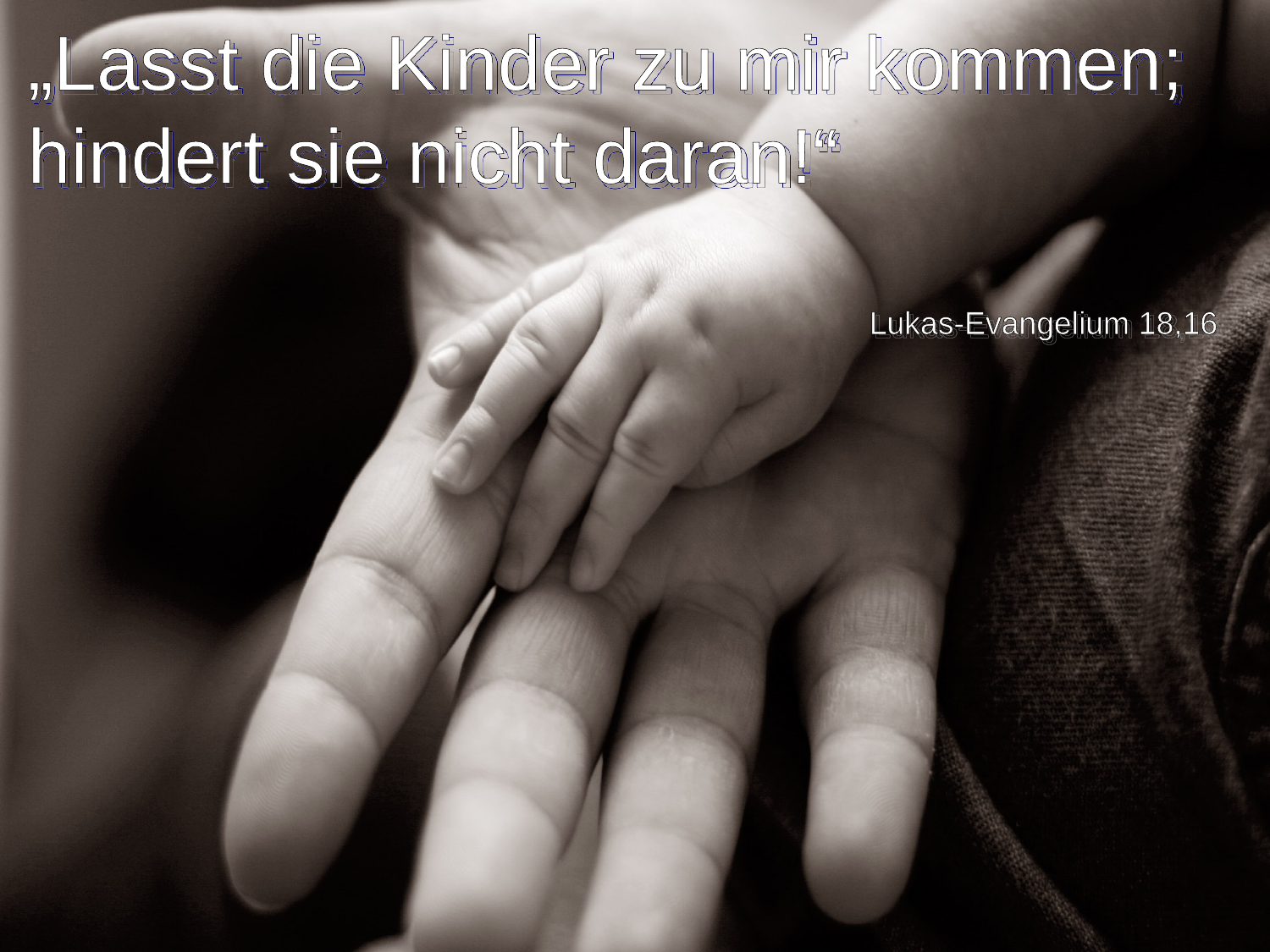

# „Lasst die Kinder zu mir kommen; hindert sie nicht daran!“
Lukas-Evangelium 18,16